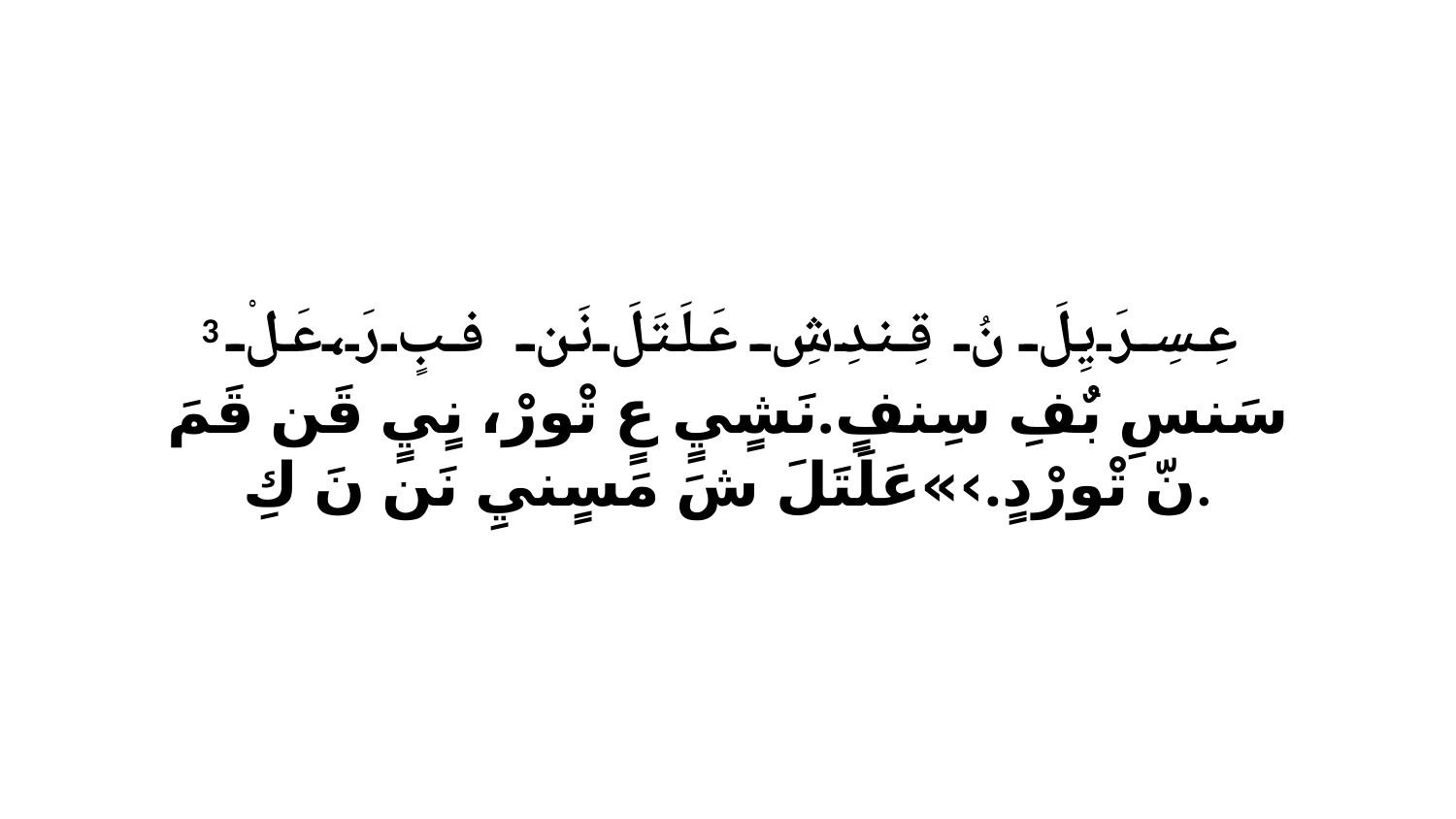

3 عِسِرَيِلَ نُ قِندِشِ عَلَتَلَ نَن فبٍ رَ،عَلْ سَنسِ بٌفِ سِنفٍ.نَشٍيٍ عٍ تْورْ، نٍيٍ قَن قَمَ نّ تْورْدٍ.›»عَلَتَلَ شَ مَسٍنيِ نَن نَ كِ.